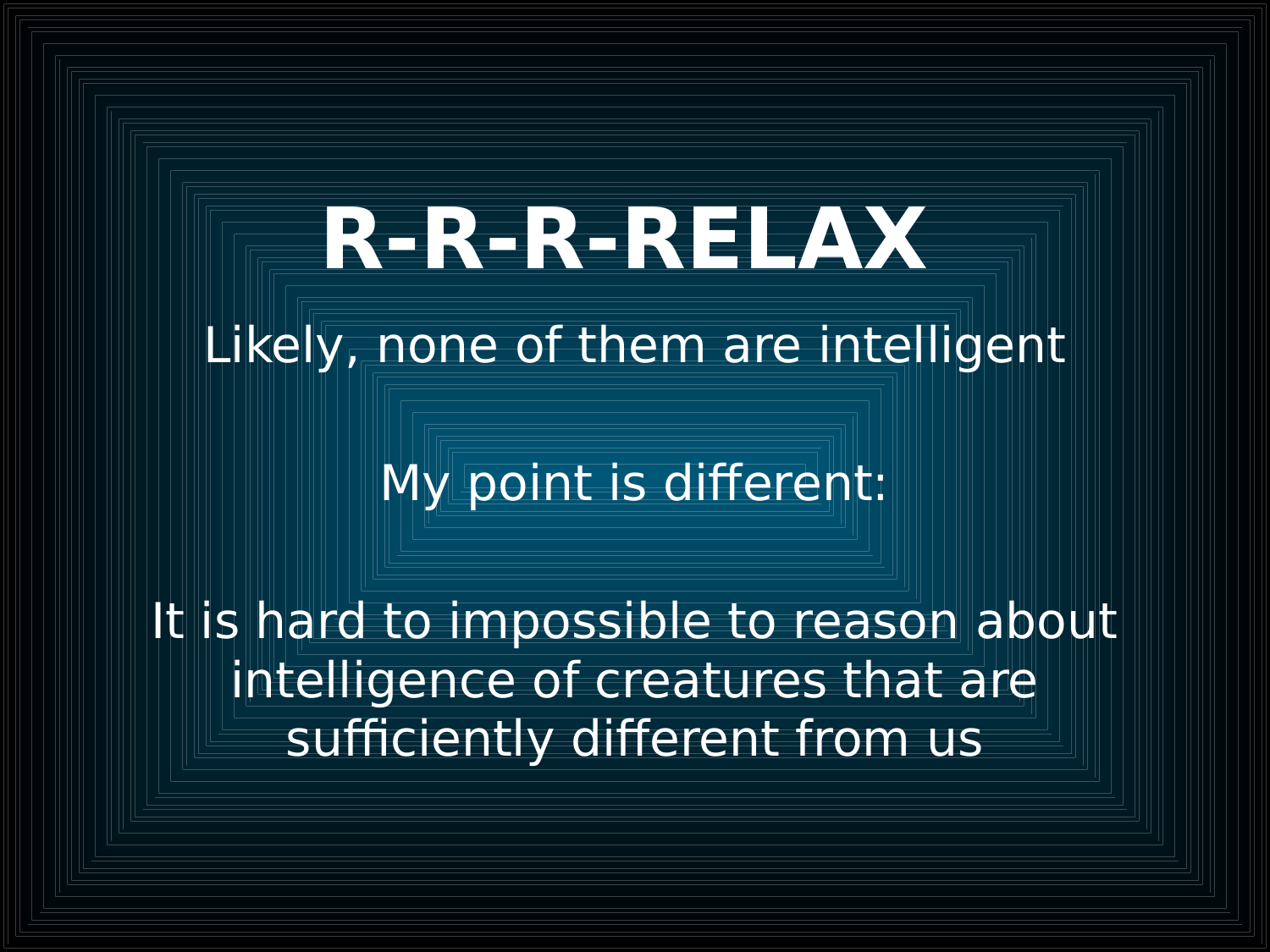

# R-R-R-RELAX
Likely, none of them are intelligent

My point is different:

It is hard to impossible to reason about intelligence of creatures that are sufficiently different from us